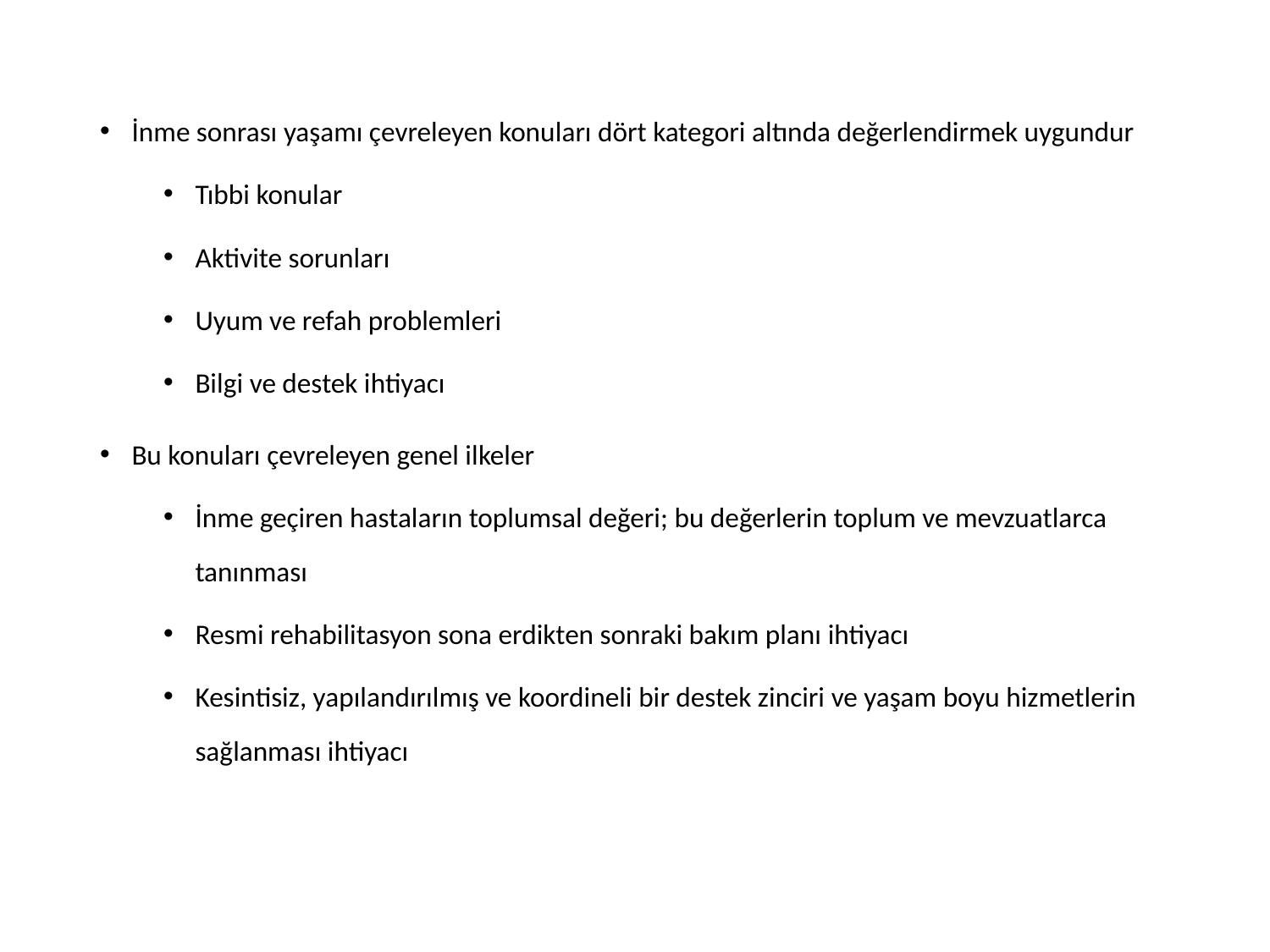

İnme sonrası yaşamı çevreleyen konuları dört kategori altında değerlendirmek uygundur
Tıbbi konular
Aktivite sorunları
Uyum ve refah problemleri
Bilgi ve destek ihtiyacı
Bu konuları çevreleyen genel ilkeler
İnme geçiren hastaların toplumsal değeri; bu değerlerin toplum ve mevzuatlarca tanınması
Resmi rehabilitasyon sona erdikten sonraki bakım planı ihtiyacı
Kesintisiz, yapılandırılmış ve koordineli bir destek zinciri ve yaşam boyu hizmetlerin sağlanması ihtiyacı